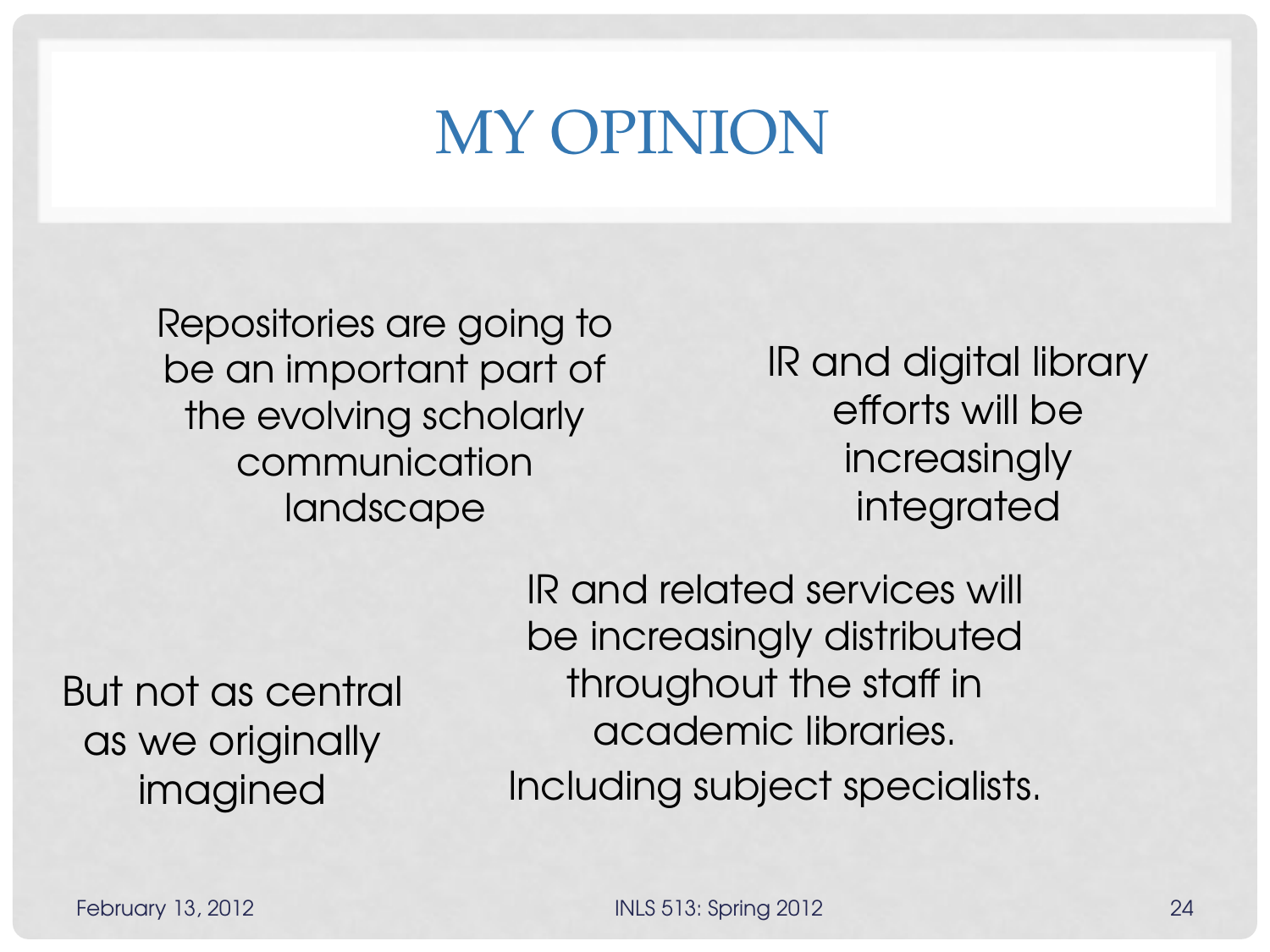

# My opinion
Repositories are going to be an important part of the evolving scholarly communication landscape
IR and digital library efforts will be increasingly integrated
IR and related services will be increasingly distributed throughout the staff in academic libraries.
Including subject specialists.
But not as central as we originally imagined
February 13, 2012
INLS 513: Spring 2012
24